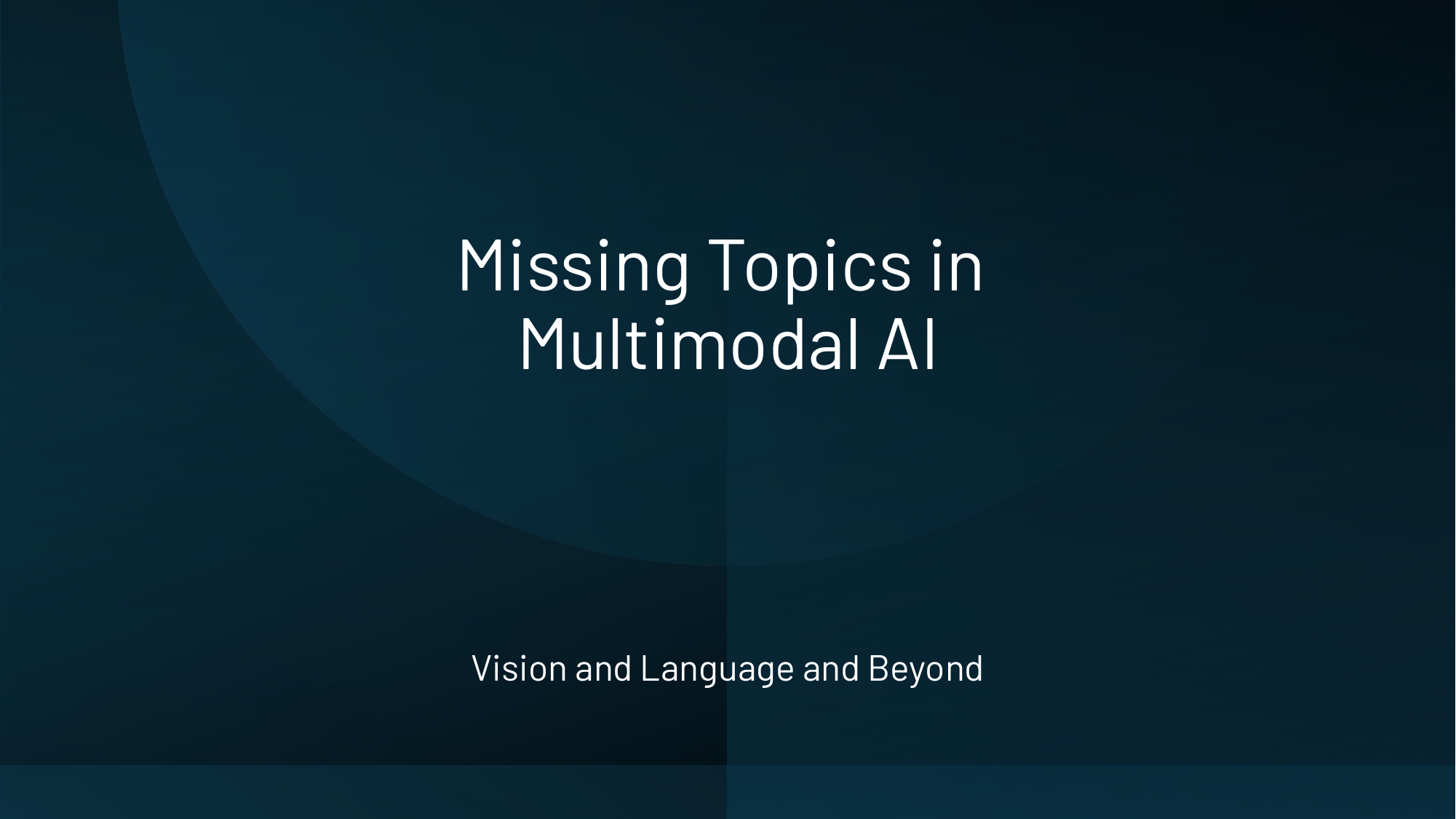

# Missing Topics in Multimodal AI
Vision and Language and Beyond